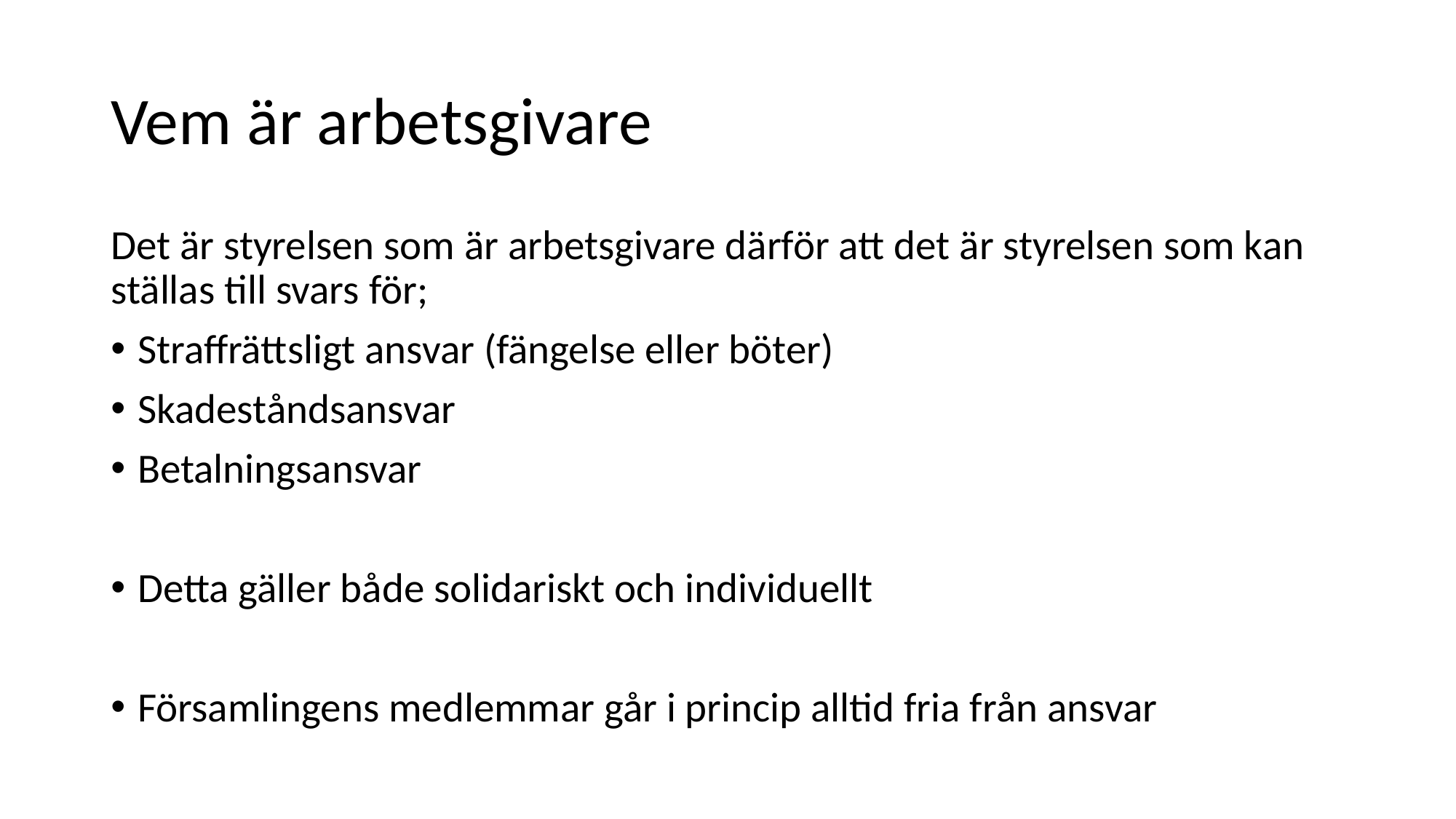

# Vem är arbetsgivare
Det är styrelsen som är arbetsgivare därför att det är styrelsen som kan ställas till svars för;
Straffrättsligt ansvar (fängelse eller böter)
Skadeståndsansvar
Betalningsansvar

Detta gäller både solidariskt och individuellt

Församlingens medlemmar går i princip alltid fria från ansvar